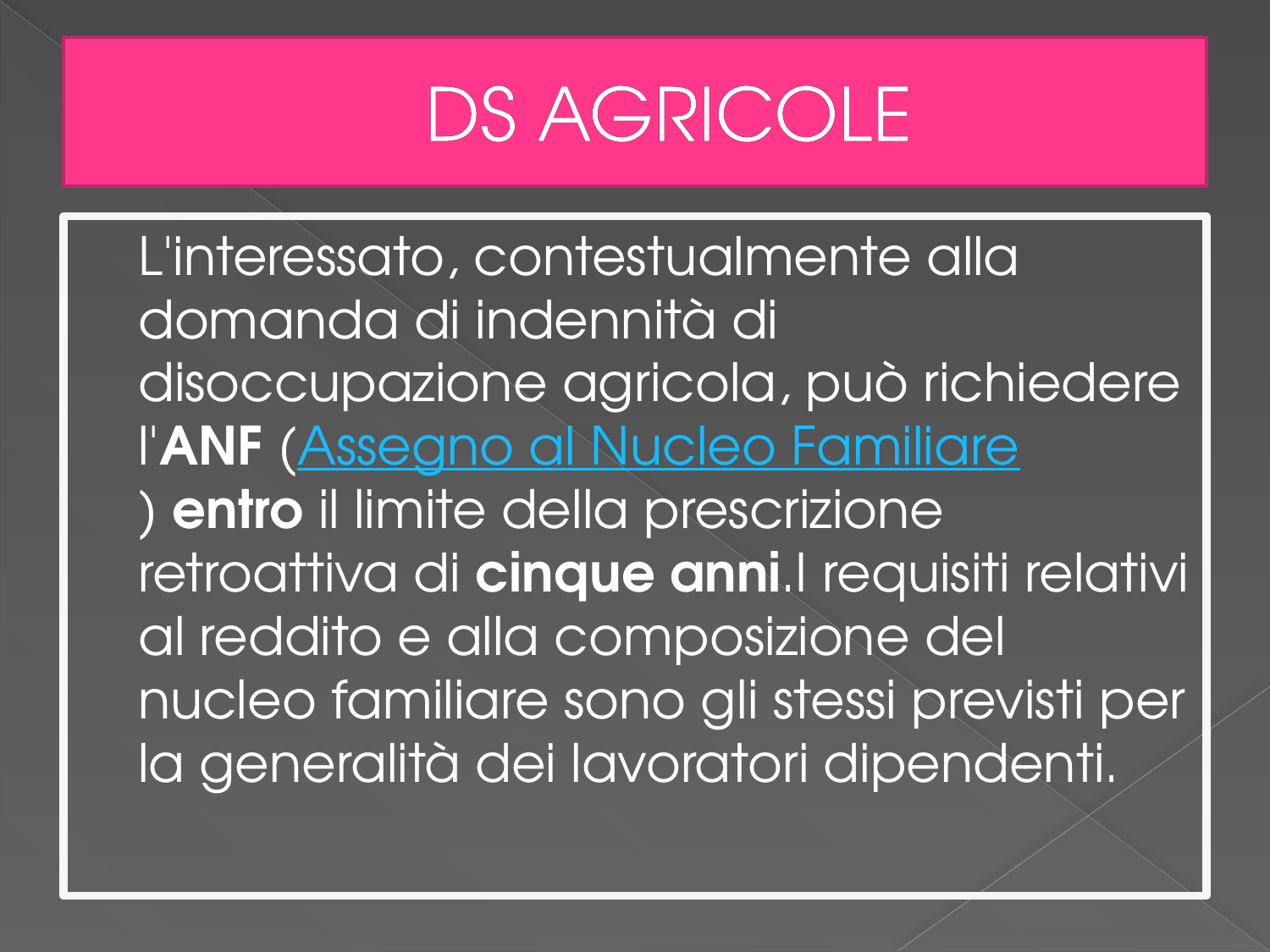

# DS AGRICOLE
	L'interessato, contestualmente alla domanda di indennità di disoccupazione agricola, può richiedere l'ANF (Assegno al Nucleo Familiare) entro il limite della prescrizione retroattiva di cinque anni.I requisiti relativi al reddito e alla composizione del nucleo familiare sono gli stessi previsti per la generalità dei lavoratori dipendenti.